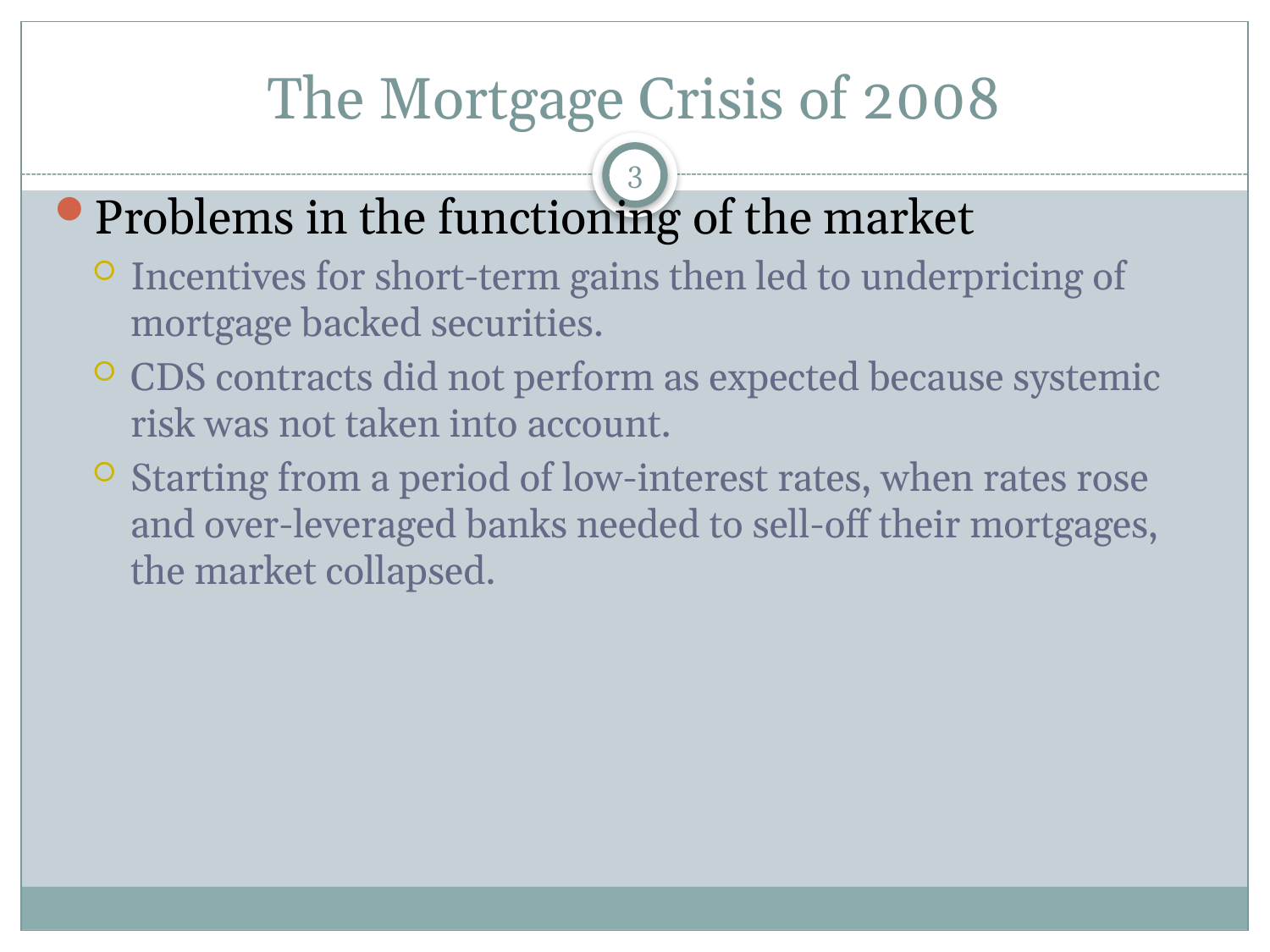

# The Mortgage Crisis of 2008
3
Problems in the functioning of the market
Incentives for short-term gains then led to underpricing of mortgage backed securities.
CDS contracts did not perform as expected because systemic risk was not taken into account.
Starting from a period of low-interest rates, when rates rose and over-leveraged banks needed to sell-off their mortgages, the market collapsed.